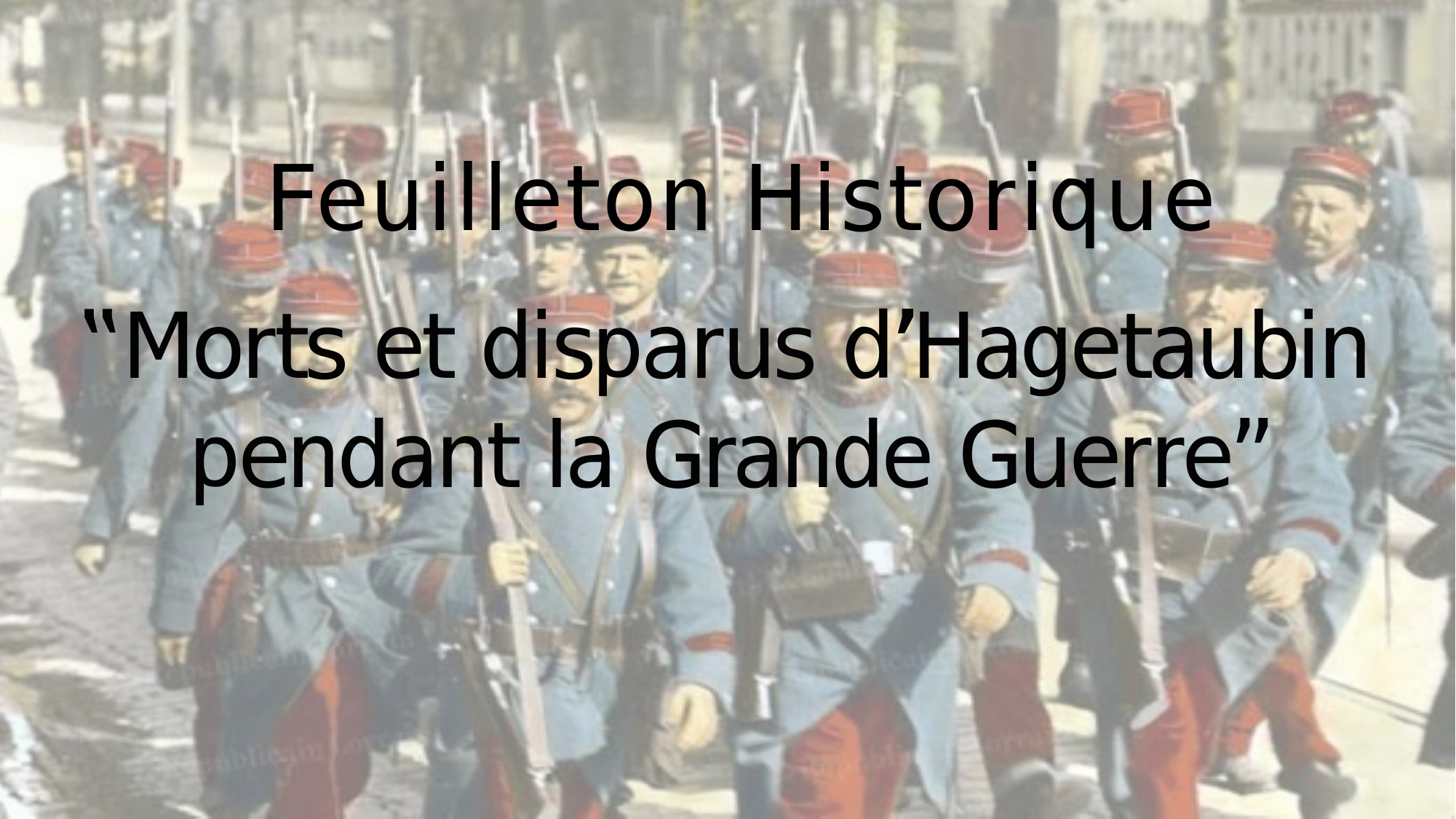

Feuilleton Historique

“Morts et disparus d’Hagetaubin pendant la Grande Guerre”